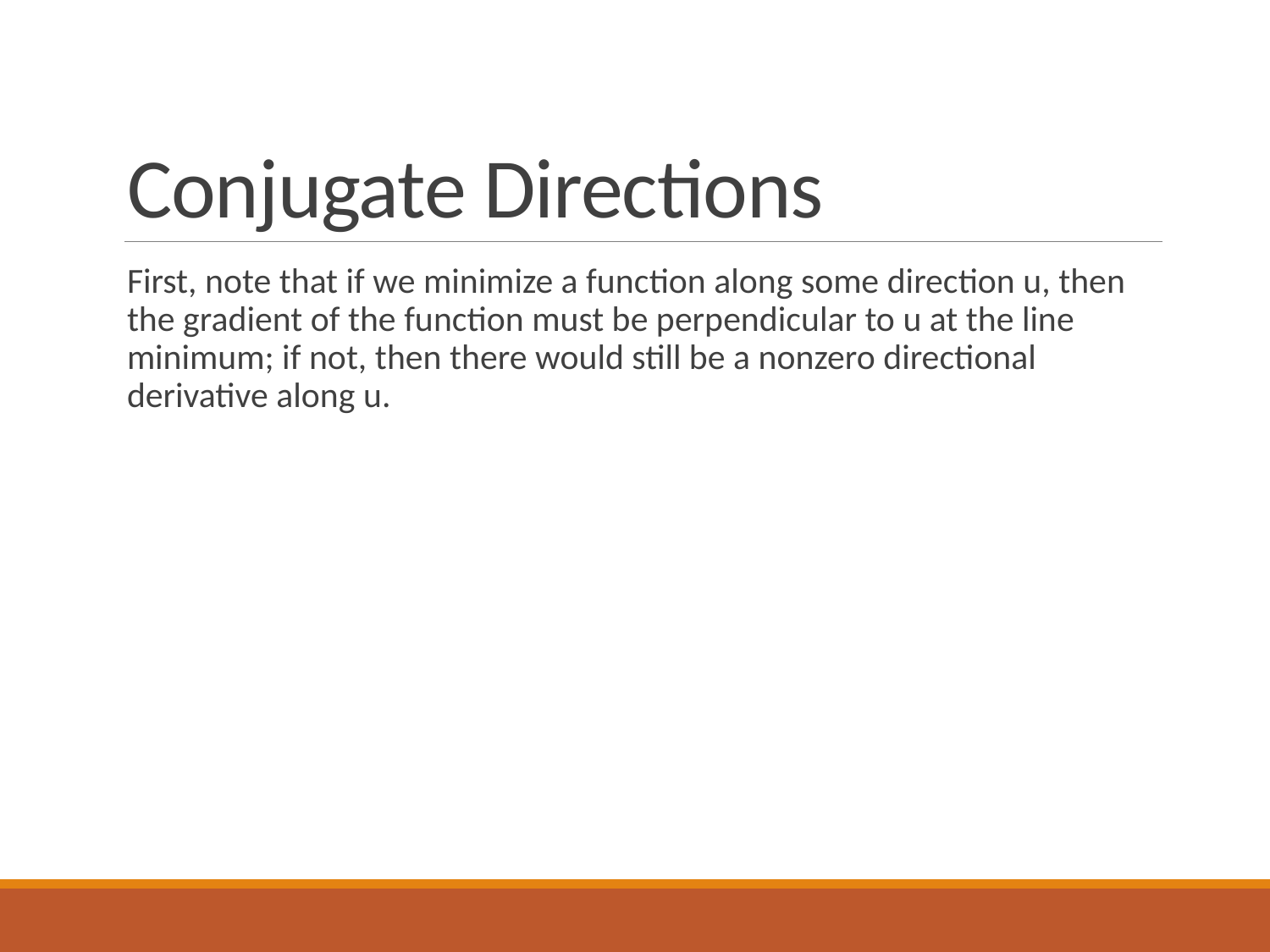

# Conjugate Directions
First, note that if we minimize a function along some direction u, then the gradient of the function must be perpendicular to u at the line minimum; if not, then there would still be a nonzero directional derivative along u.